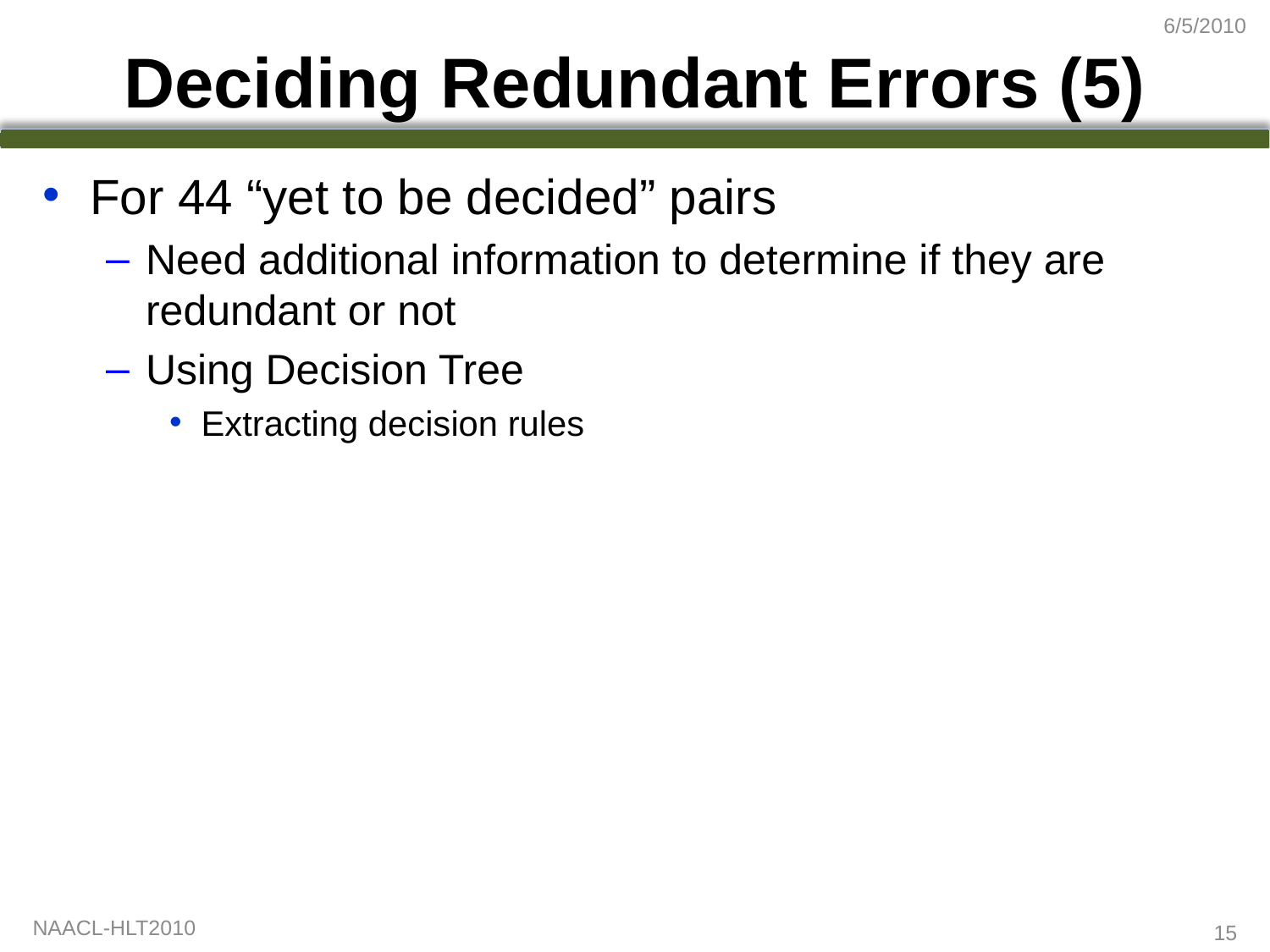

6/5/2010
# Deciding Redundant Errors (5)
For 44 “yet to be decided” pairs
Need additional information to determine if they are redundant or not
Using Decision Tree
Extracting decision rules
NAACL-HLT2010
15